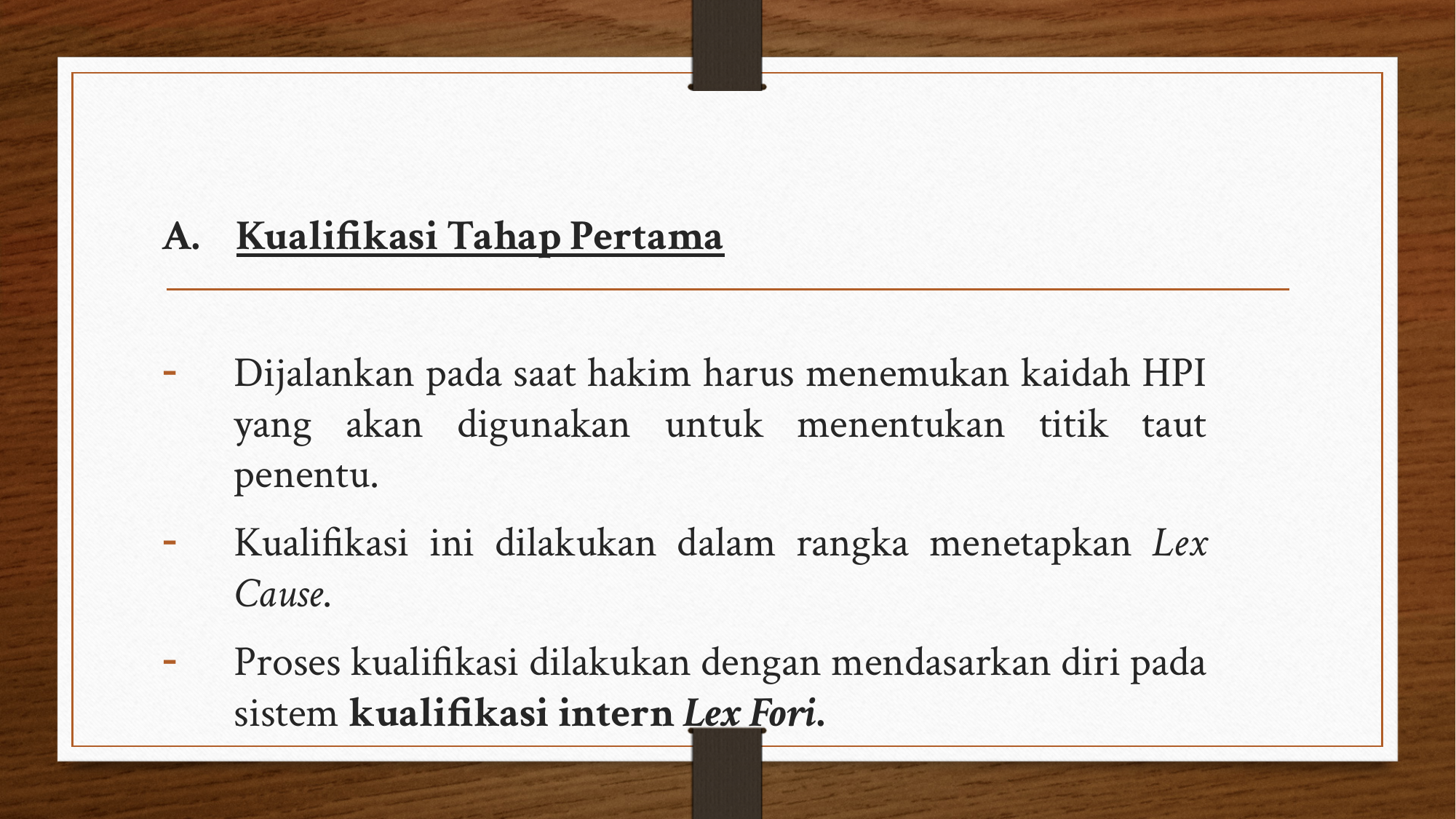

A. 	Kualifikasi Tahap Pertama

Dijalankan pada saat hakim harus menemukan kaidah HPI yang akan digunakan untuk menentukan titik taut penentu.
Kualifikasi ini dilakukan dalam rangka menetapkan Lex Cause.
Proses kualifikasi dilakukan dengan mendasarkan diri pada sistem kualifikasi intern Lex Fori.